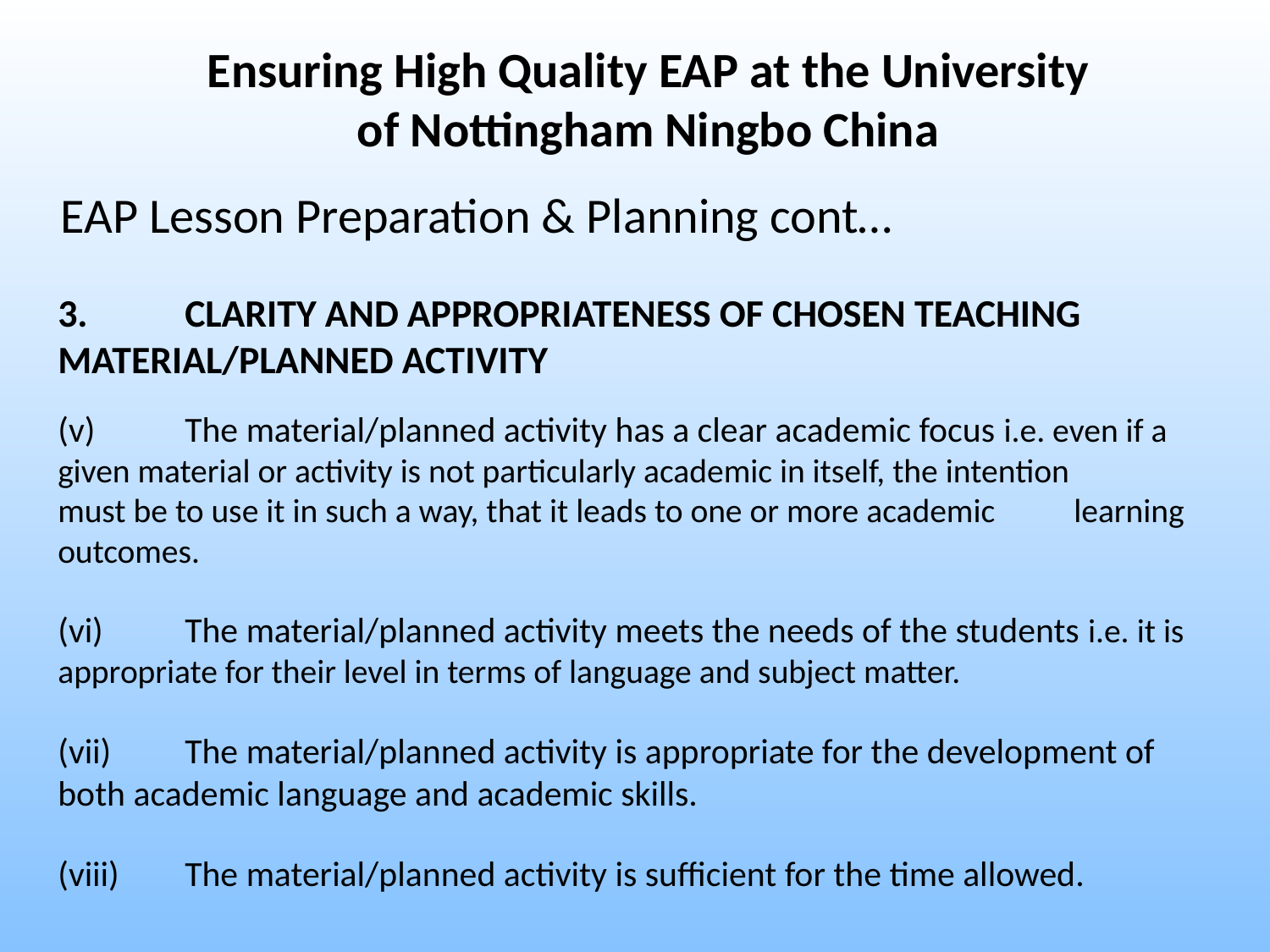

Ensuring High Quality EAP at the University of Nottingham Ningbo China
EAP Lesson Preparation & Planning cont…
3. 	CLARITY AND APPROPRIATENESS OF CHOSEN TEACHING 	MATERIAL/PLANNED ACTIVITY

(v)	The material/planned activity has a clear academic focus i.e. even if a 	given material or activity is not particularly academic in itself, the intention 	must be to use it in such a way, that it leads to one or more academic 	learning outcomes.

(vi)	The material/planned activity meets the needs of the students i.e. it is 	appropriate for their level in terms of language and subject matter.

(vii)	The material/planned activity is appropriate for the development of 	both academic language and academic skills.

(viii)	The material/planned activity is sufficient for the time allowed.